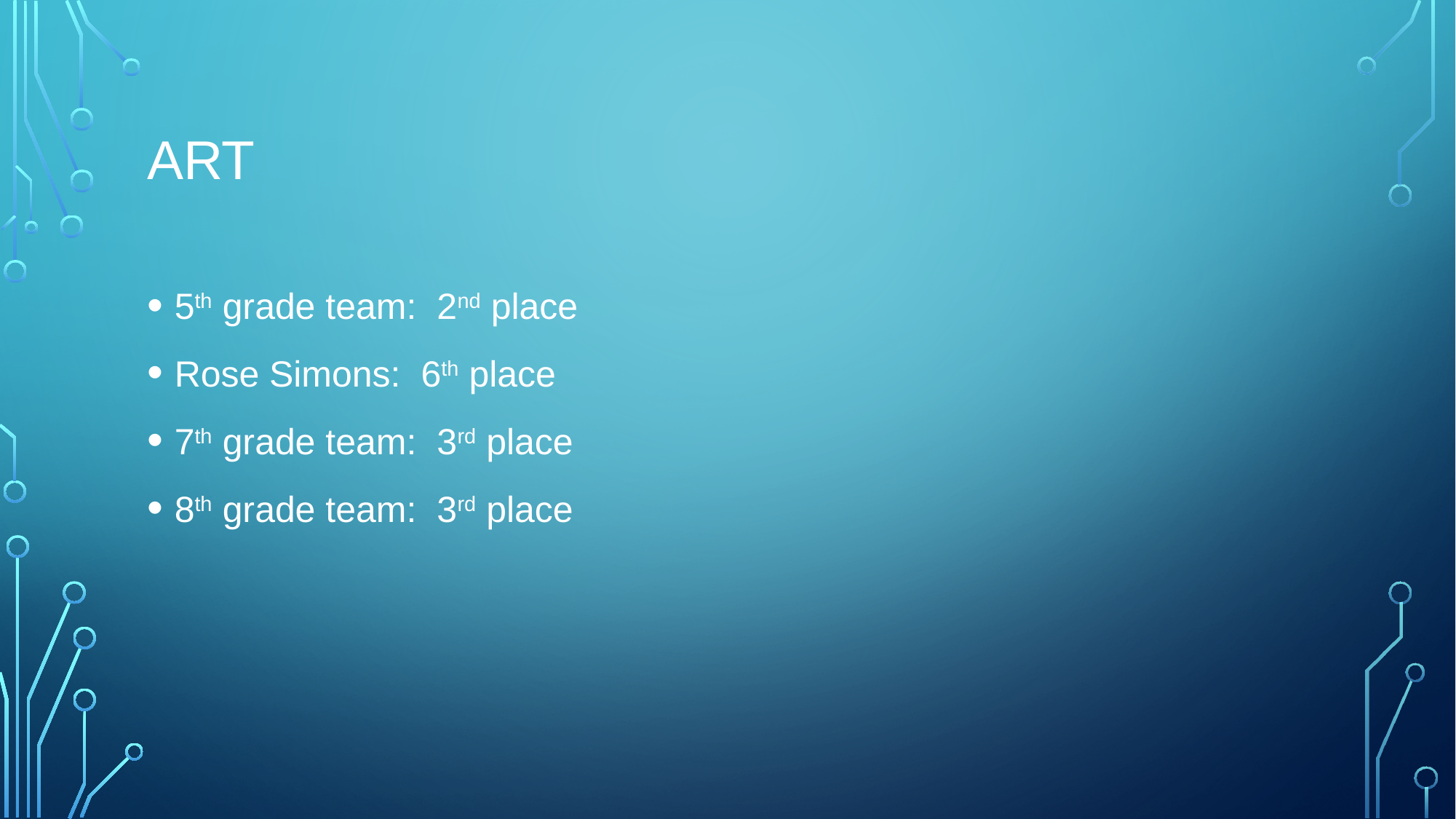

# Art
5th grade team:  2nd place
Rose Simons:  6th place
7th grade team:  3rd place
8th grade team:  3rd place